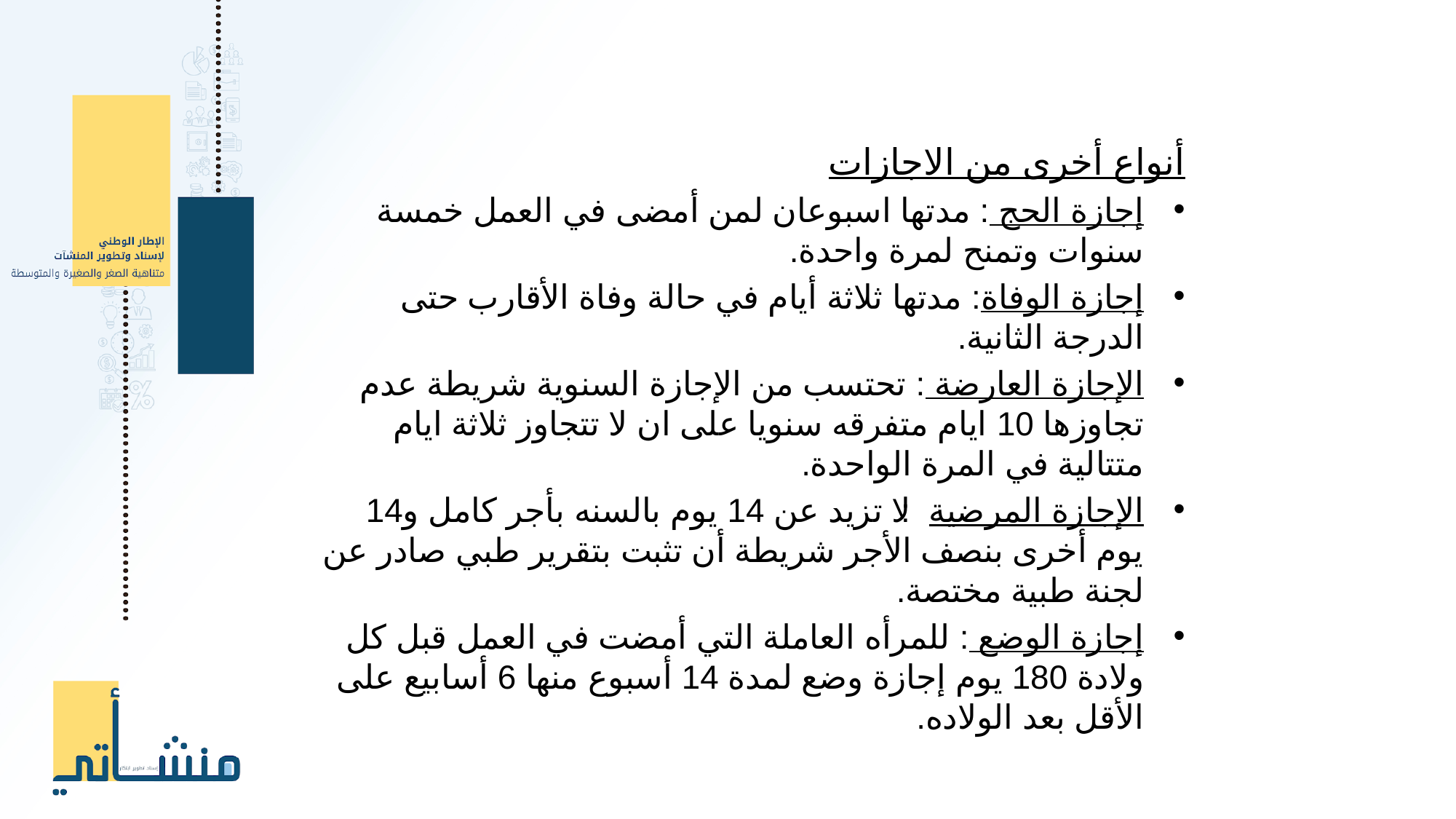

أنواع أخرى من الاجازات
إجازة الحج : مدتها اسبوعان لمن أمضى في العمل خمسة سنوات وتمنح لمرة واحدة.
إجازة الوفاة: مدتها ثلاثة أيام في حالة وفاة الأقارب حتى الدرجة الثانية.
الإجازة العارضة : تحتسب من الإجازة السنوية شريطة عدم تجاوزها 10 ايام متفرقه سنويا على ان لا تتجاوز ثلاثة ايام متتالية في المرة الواحدة.
الإجازة المرضية: لا تزيد عن 14 يوم بالسنه بأجر كامل و14 يوم أخرى بنصف الأجر شريطة أن تثبت بتقرير طبي صادر عن لجنة طبية مختصة.
إجازة الوضع : للمرأه العاملة التي أمضت في العمل قبل كل ولادة 180 يوم إجازة وضع لمدة 14 أسبوع منها 6 أسابيع على الأقل بعد الولاده.